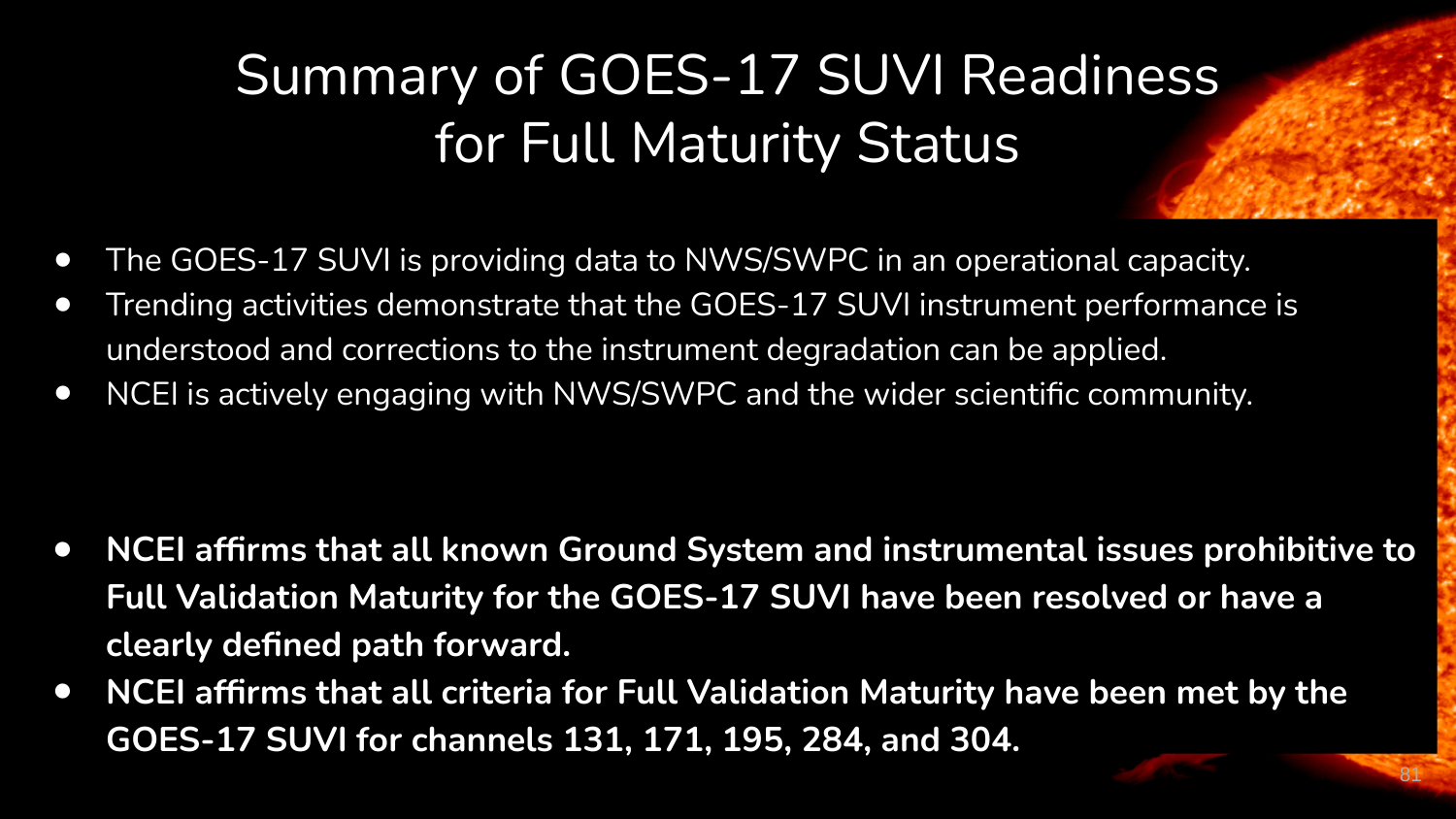

# Summary of GOES-17 SUVI Readiness for Full Maturity Status
The GOES-17 SUVI is providing data to NWS/SWPC in an operational capacity.
Trending activities demonstrate that the GOES-17 SUVI instrument performance is understood and corrections to the instrument degradation can be applied.
NCEI is actively engaging with NWS/SWPC and the wider scientific community.

NCEI affirms that all known Ground System and instrumental issues prohibitive to Full Validation Maturity for the GOES-17 SUVI have been resolved or have a clearly defined path forward.
NCEI affirms that all criteria for Full Validation Maturity have been met by the GOES-17 SUVI for channels 131, 171, 195, 284, and 304.

81